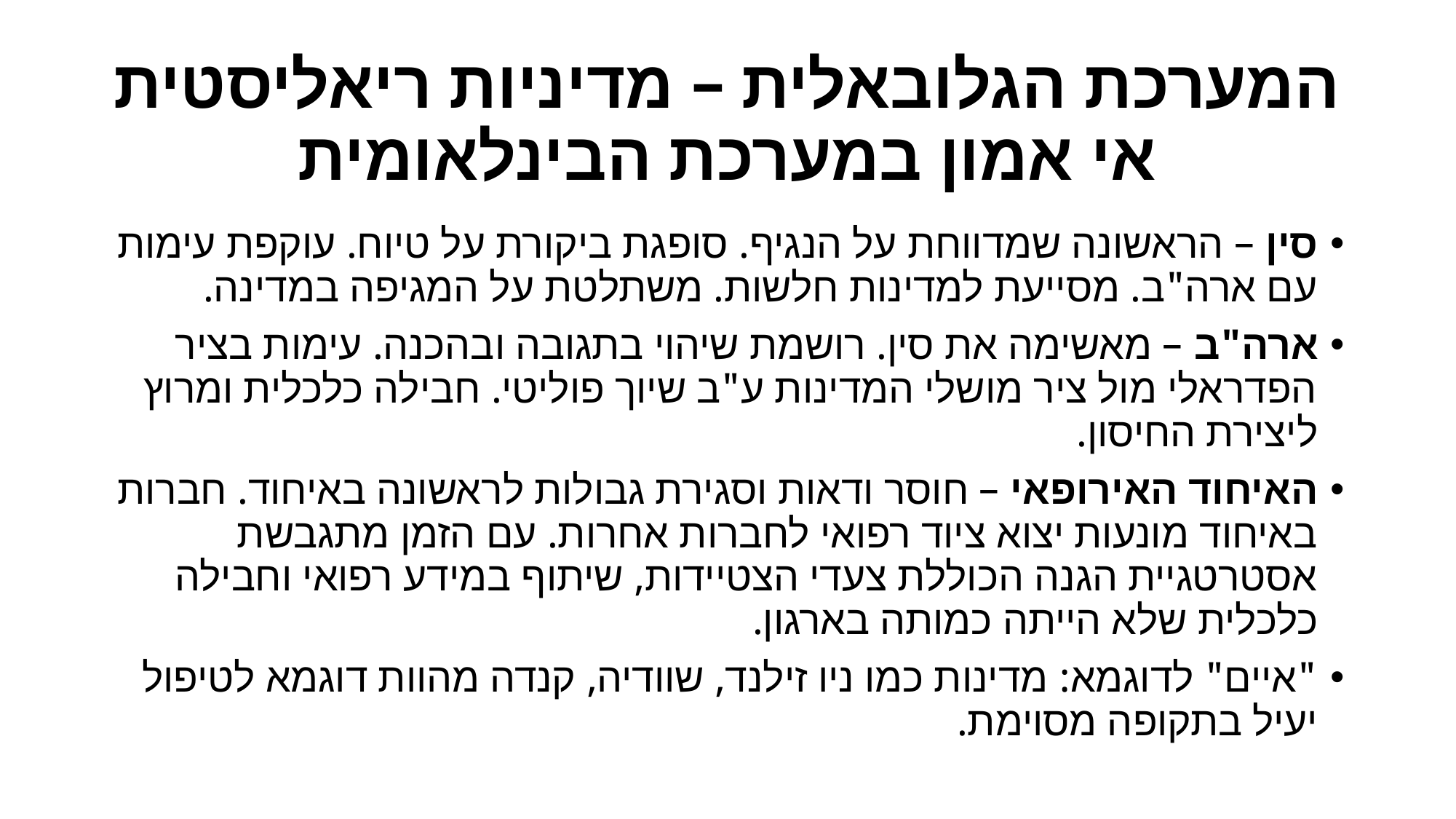

# המערכת הגלובאלית – מדיניות ריאליסטית אי אמון במערכת הבינלאומית
סין – הראשונה שמדווחת על הנגיף. סופגת ביקורת על טיוח. עוקפת עימות עם ארה"ב. מסייעת למדינות חלשות. משתלטת על המגיפה במדינה.
ארה"ב – מאשימה את סין. רושמת שיהוי בתגובה ובהכנה. עימות בציר הפדראלי מול ציר מושלי המדינות ע"ב שיוך פוליטי. חבילה כלכלית ומרוץ ליצירת החיסון.
האיחוד האירופאי – חוסר ודאות וסגירת גבולות לראשונה באיחוד. חברות באיחוד מונעות יצוא ציוד רפואי לחברות אחרות. עם הזמן מתגבשת אסטרטגיית הגנה הכוללת צעדי הצטיידות, שיתוף במידע רפואי וחבילה כלכלית שלא הייתה כמותה בארגון.
"איים" לדוגמא: מדינות כמו ניו זילנד, שוודיה, קנדה מהוות דוגמא לטיפול יעיל בתקופה מסוימת.